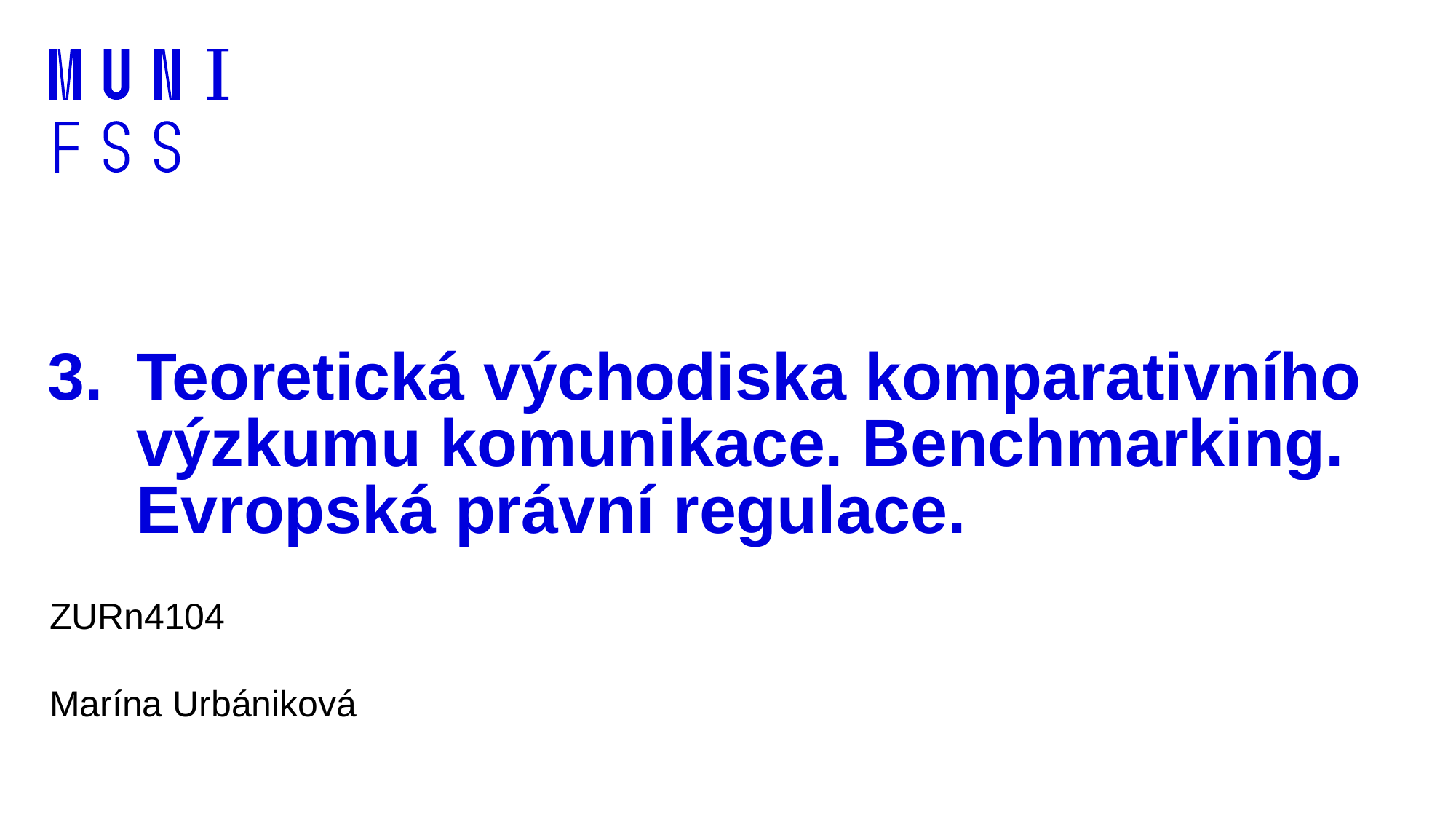

# Teoretická východiska komparativního výzkumu komunikace. Benchmarking. Evropská právní regulace.
ZURn4104

Marína Urbániková